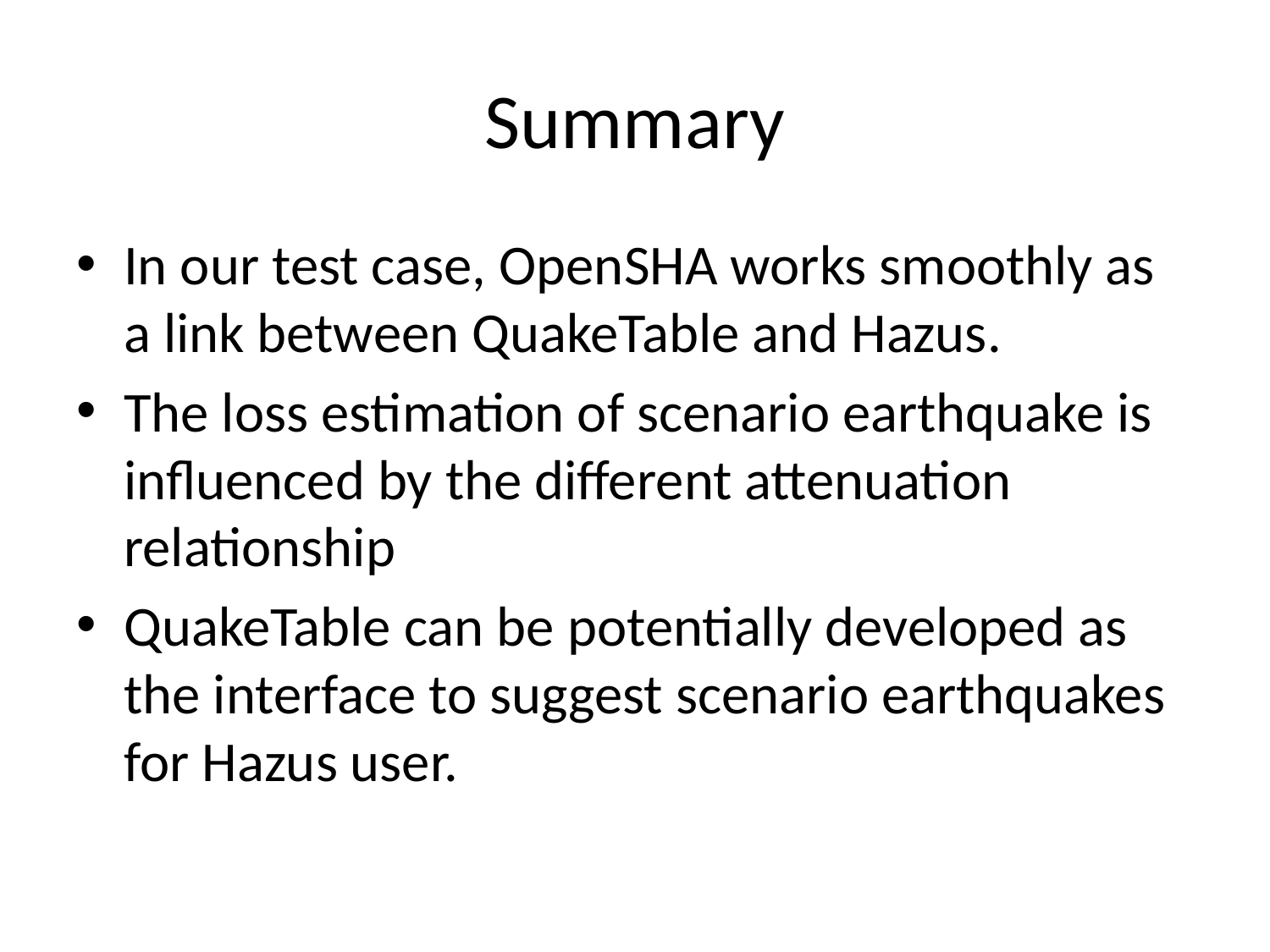

# Summary
In our test case, OpenSHA works smoothly as a link between QuakeTable and Hazus.
The loss estimation of scenario earthquake is influenced by the different attenuation relationship
QuakeTable can be potentially developed as the interface to suggest scenario earthquakes for Hazus user.